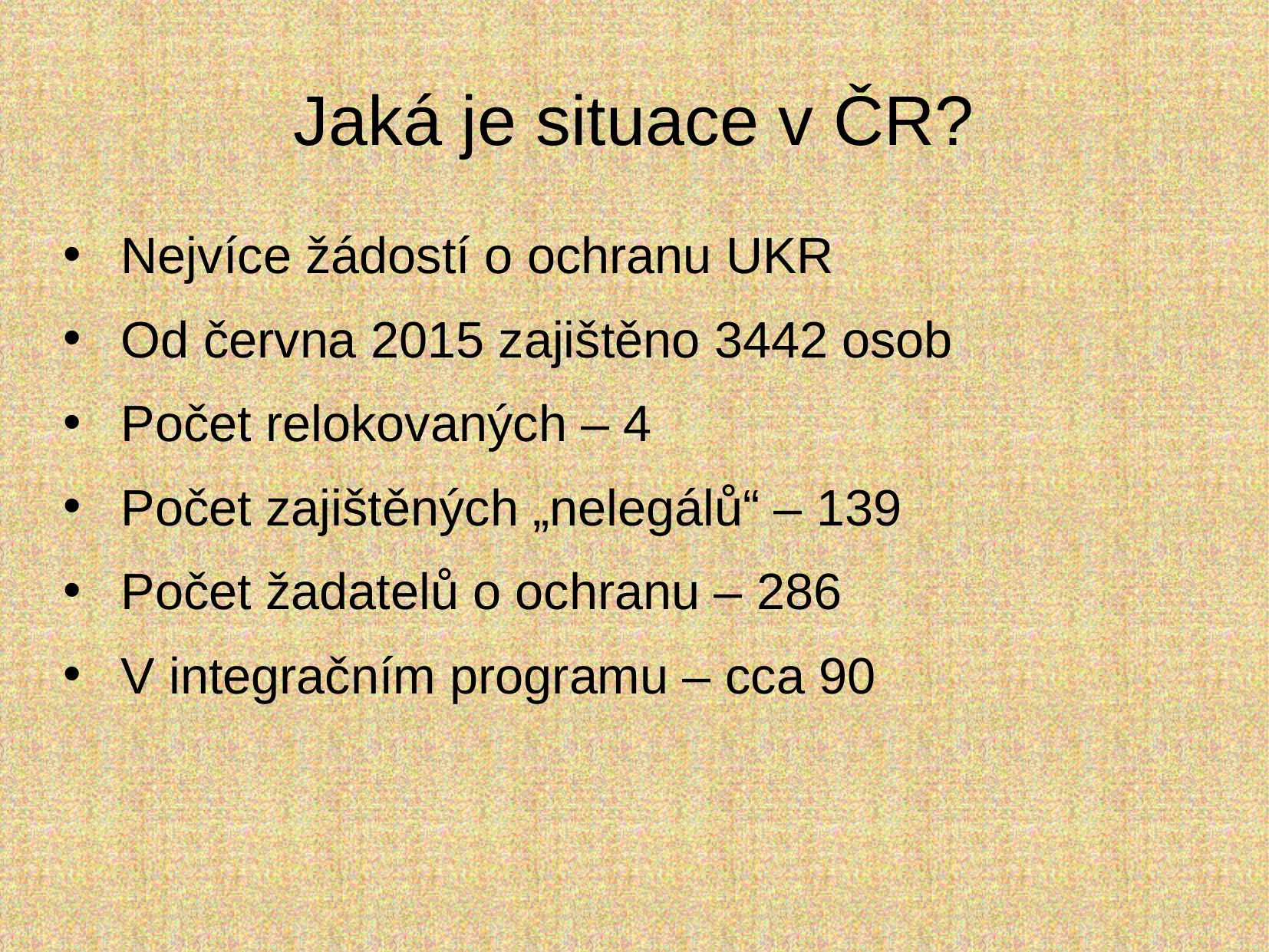

# Jaká je situace v ČR?
Nejvíce žádostí o ochranu UKR
Od června 2015 zajištěno 3442 osob
Počet relokovaných – 4
Počet zajištěných „nelegálů“ – 139
Počet žadatelů o ochranu – 286
V integračním programu – cca 90